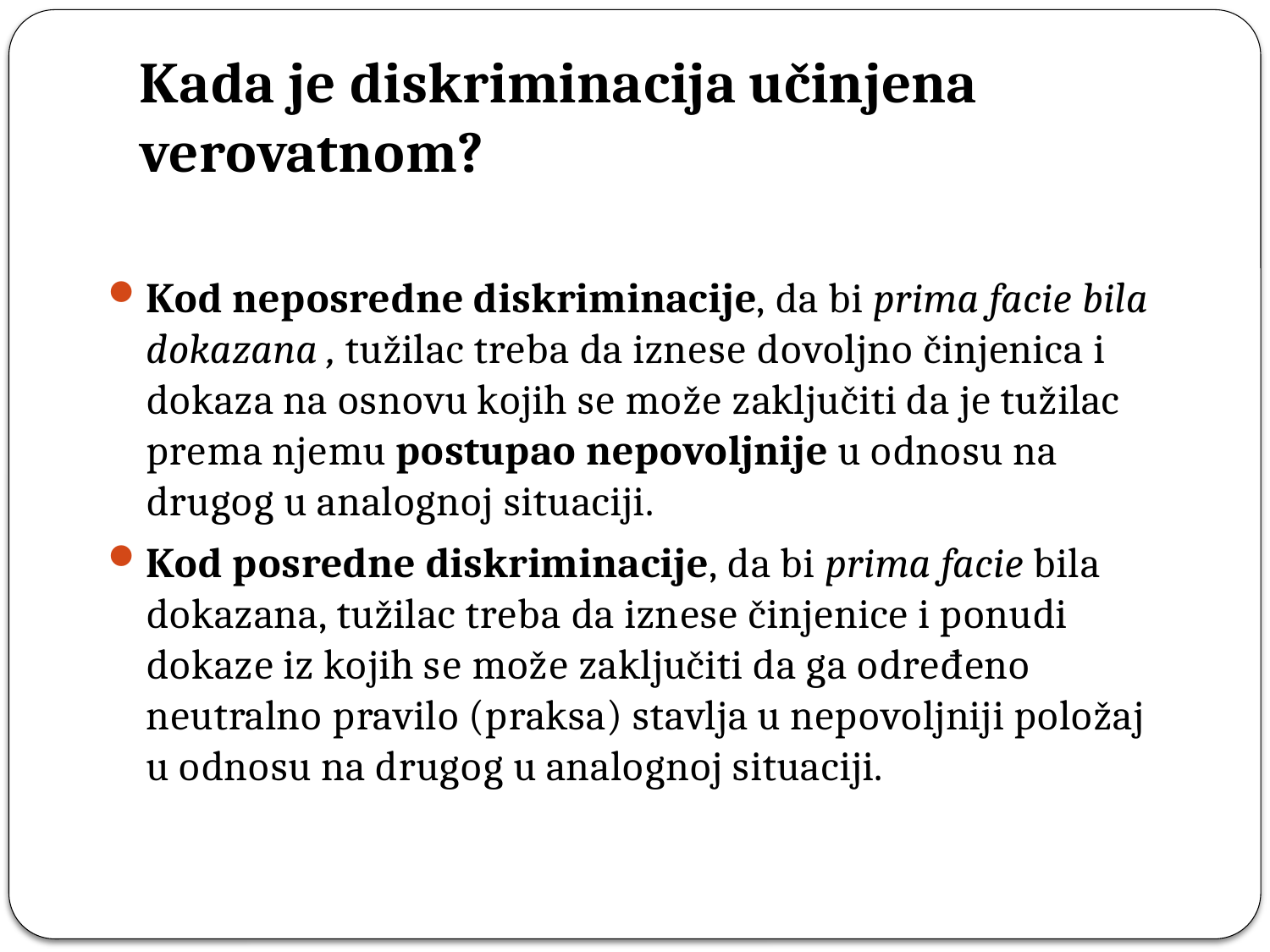

# Kada je diskriminacija učinjena verovatnom?
Kod neposredne diskriminacije, da bi prima facie bila dokazana , tužilac treba da iznese dovoljno činjenica i dokaza na osnovu kojih se može zaključiti da je tužilac prema njemu postupao nepovoljnije u odnosu na drugog u analognoj situaciji.
Kod posredne diskriminacije, da bi prima facie bila dokazana, tužilac treba da iznese činjenice i ponudi dokaze iz kojih se može zaključiti da ga određeno neutralno pravilo (praksa) stavlja u nepovoljniji položaj u odnosu na drugog u analognoj situaciji.